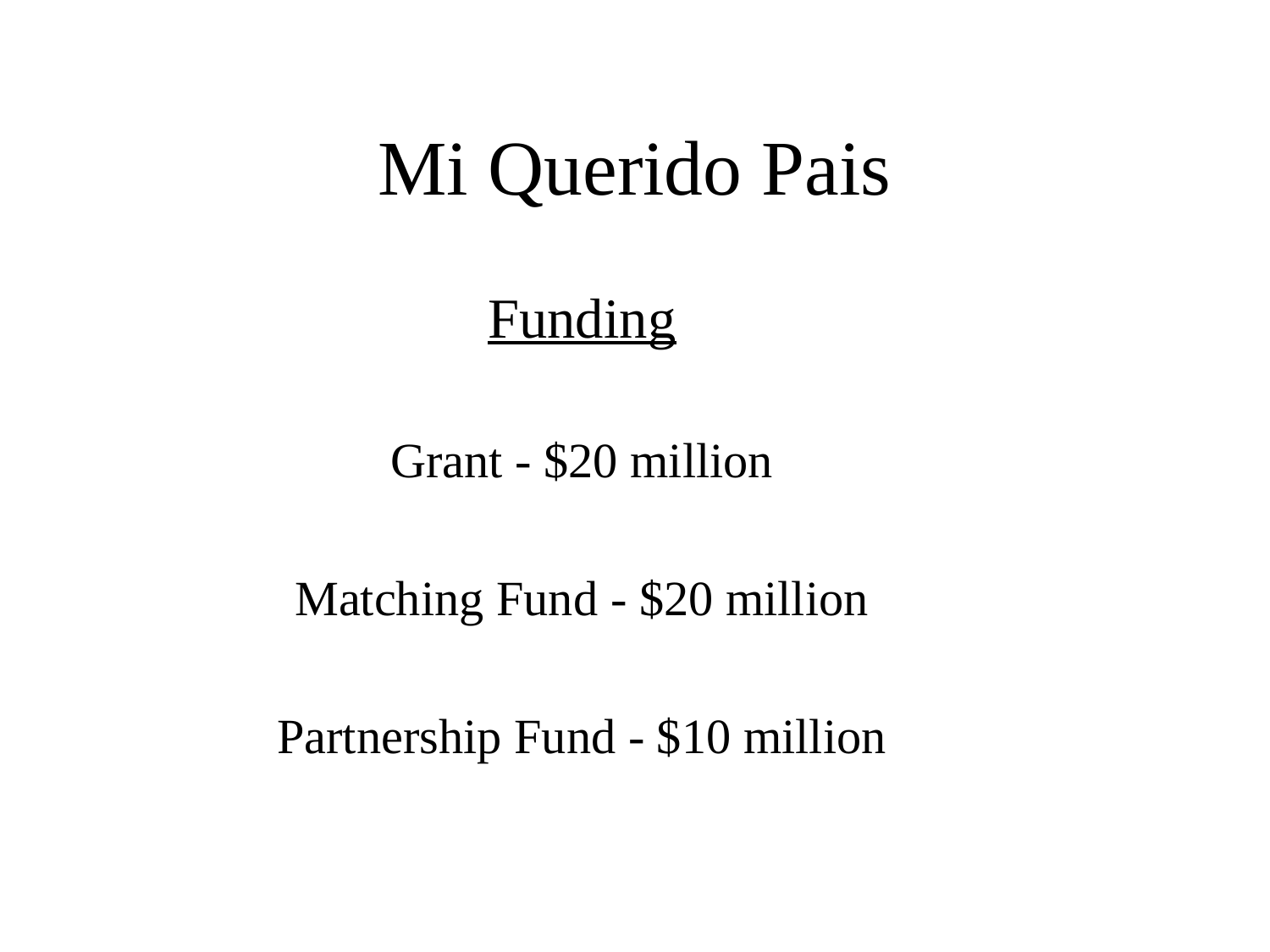

# Mi Querido Pais
Funding

Grant - $20 million

Matching Fund - $20 million

Partnership Fund - $10 million